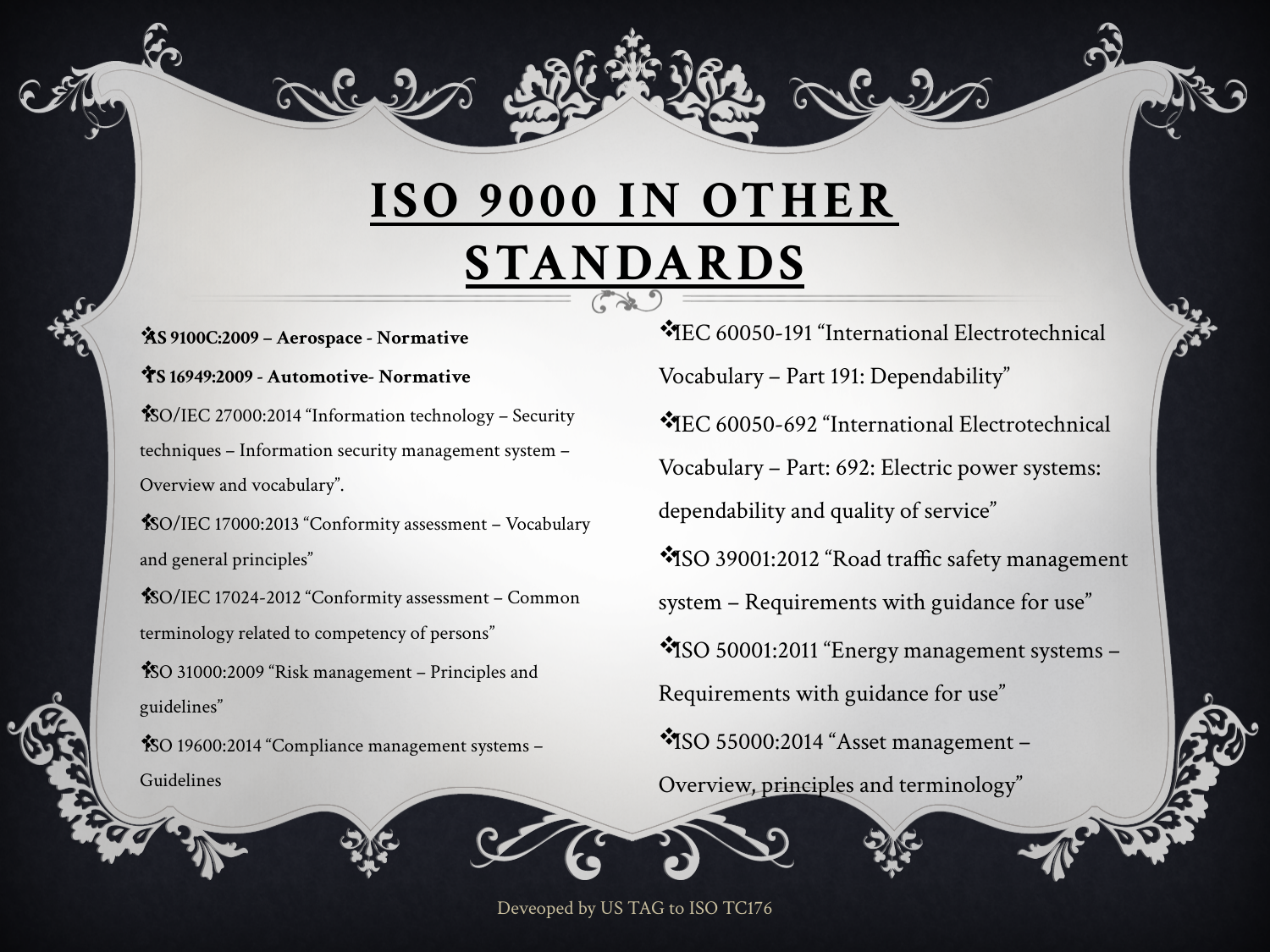

# ISO 9000 in other standards
IEC 60050-191 “International Electrotechnical Vocabulary – Part 191: Dependability”
IEC 60050-692 “International Electrotechnical Vocabulary – Part: 692: Electric power systems: dependability and quality of service”
ISO 39001:2012 “Road traffic safety management system – Requirements with guidance for use”
ISO 50001:2011 “Energy management systems – Requirements with guidance for use”
ISO 55000:2014 “Asset management – Overview, principles and terminology”

AS 9100C:2009 – Aerospace - Normative
TS 16949:2009 - Automotive- Normative
ISO/IEC 27000:2014 “Information technology – Security techniques – Information security management system – Overview and vocabulary”.
ISO/IEC 17000:2013 “Conformity assessment – Vocabulary and general principles”
ISO/IEC 17024-2012 “Conformity assessment – Common terminology related to competency of persons”
ISO 31000:2009 “Risk management – Principles and guidelines”
ISO 19600:2014 “Compliance management systems – Guidelines

Deveoped by US TAG to ISO TC176